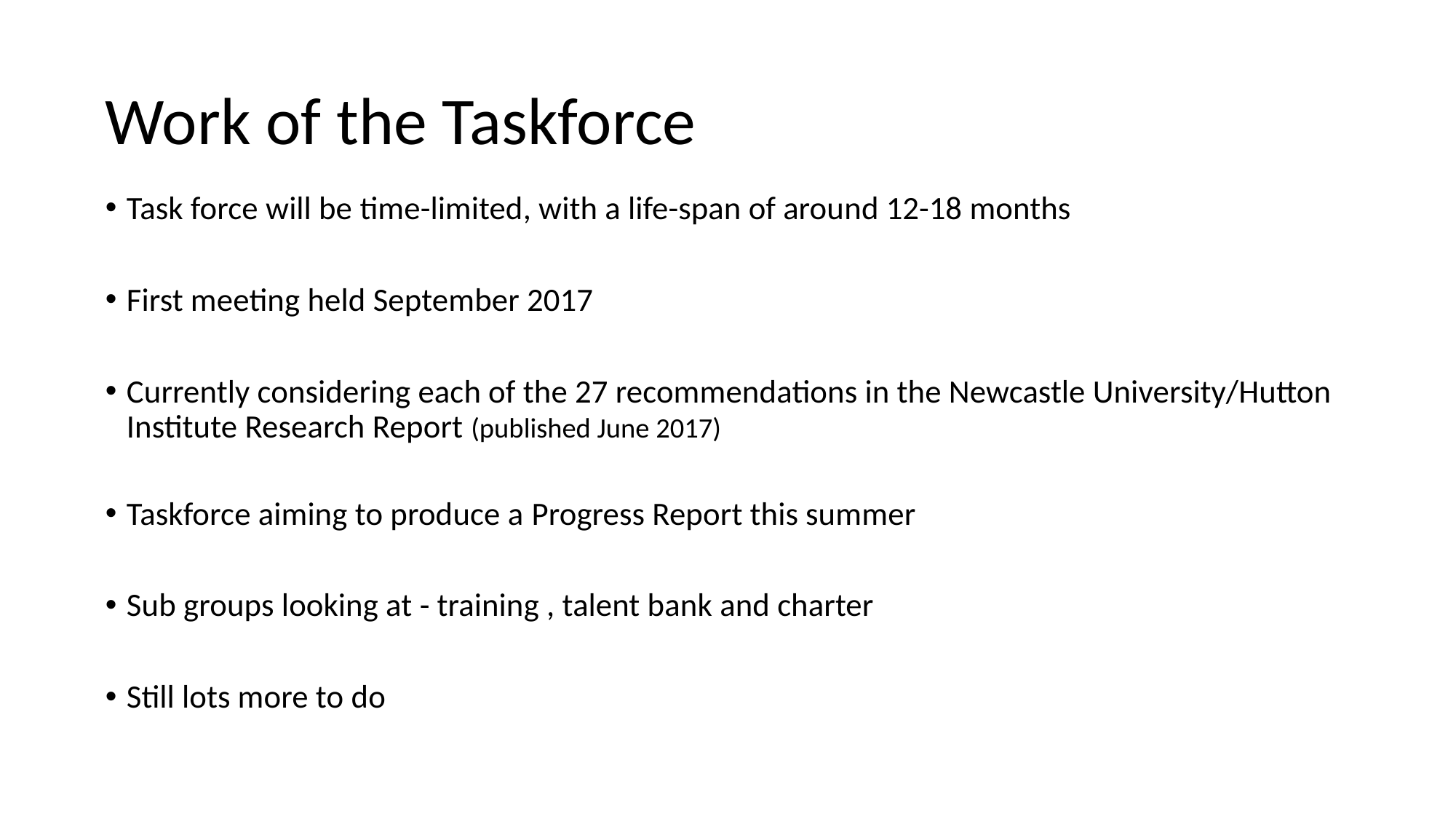

# Work of the Taskforce
Task force will be time-limited, with a life-span of around 12-18 months

First meeting held September 2017

Currently considering each of the 27 recommendations in the Newcastle University/Hutton Institute Research Report (published June 2017)

Taskforce aiming to produce a Progress Report this summer

Sub groups looking at - training , talent bank and charter

Still lots more to do